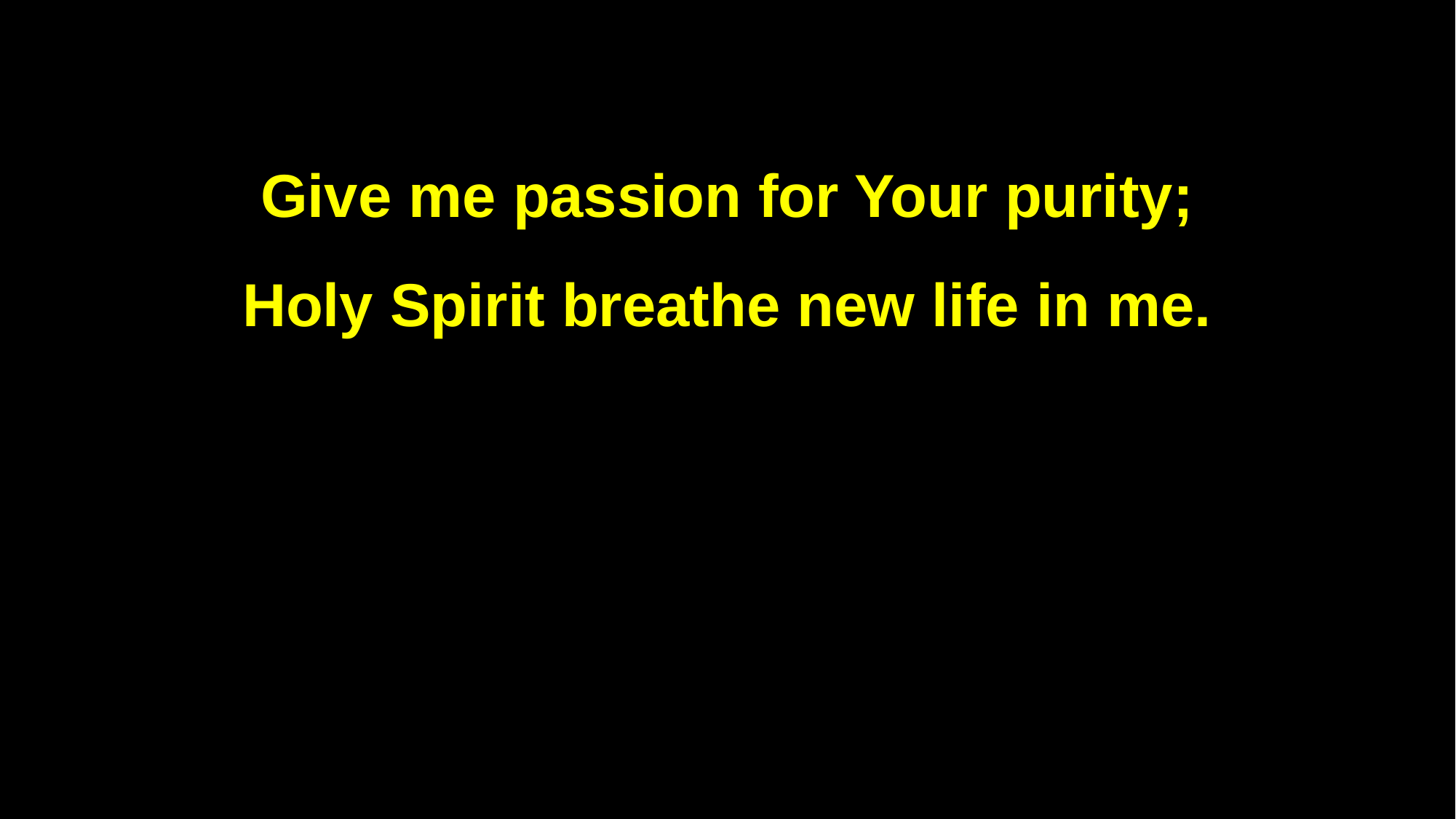

Give me passion for Your purity;
Holy Spirit breathe new life in me.